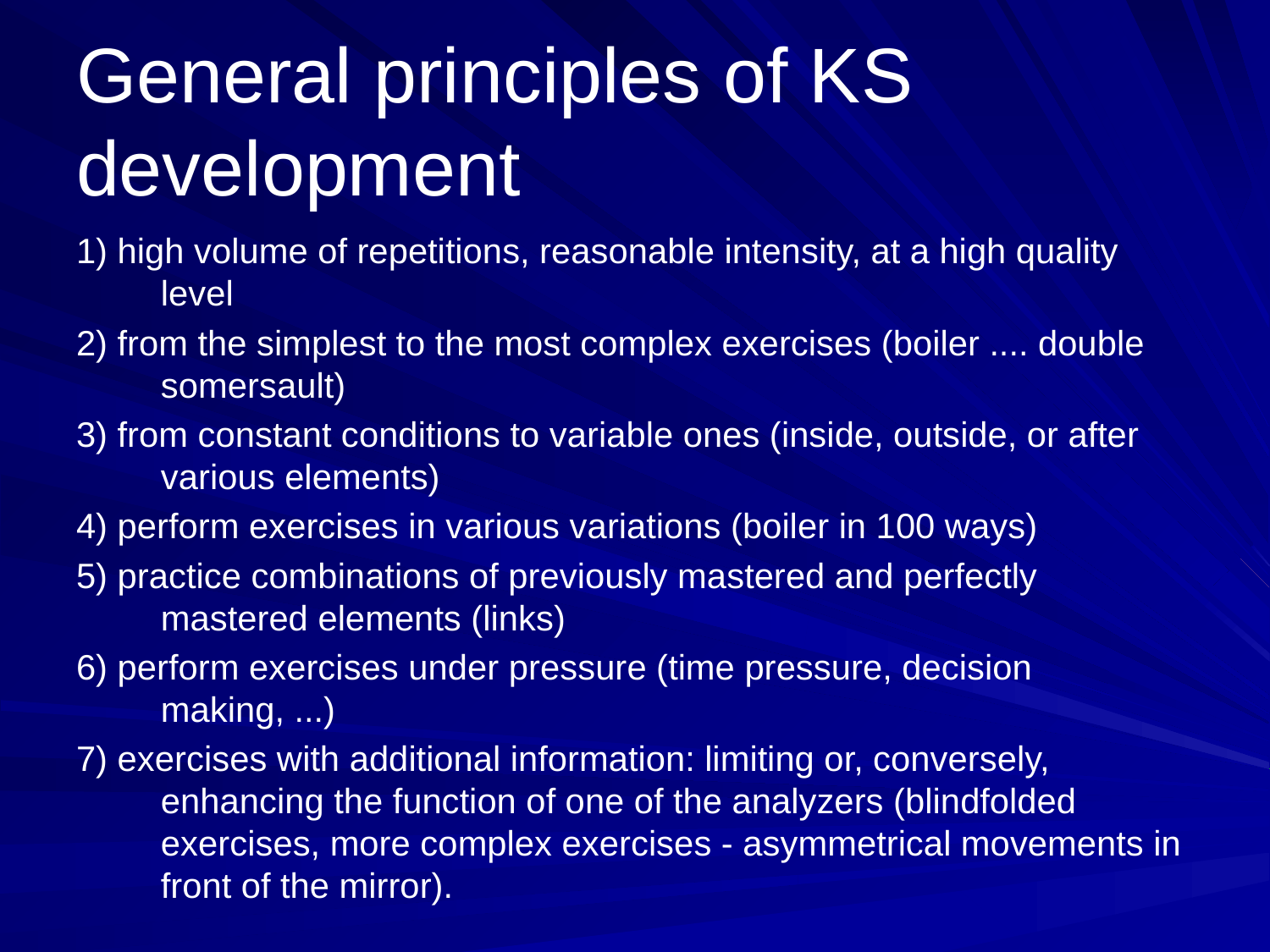

# General principles of KS development
1) high volume of repetitions, reasonable intensity, at a high quality level
2) from the simplest to the most complex exercises (boiler .... double somersault)
3) from constant conditions to variable ones (inside, outside, or after various elements)
4) perform exercises in various variations (boiler in 100 ways)
5) practice combinations of previously mastered and perfectly mastered elements (links)
6) perform exercises under pressure (time pressure, decision making, ...)
7) exercises with additional information: limiting or, conversely, enhancing the function of one of the analyzers (blindfolded exercises, more complex exercises - asymmetrical movements in front of the mirror).